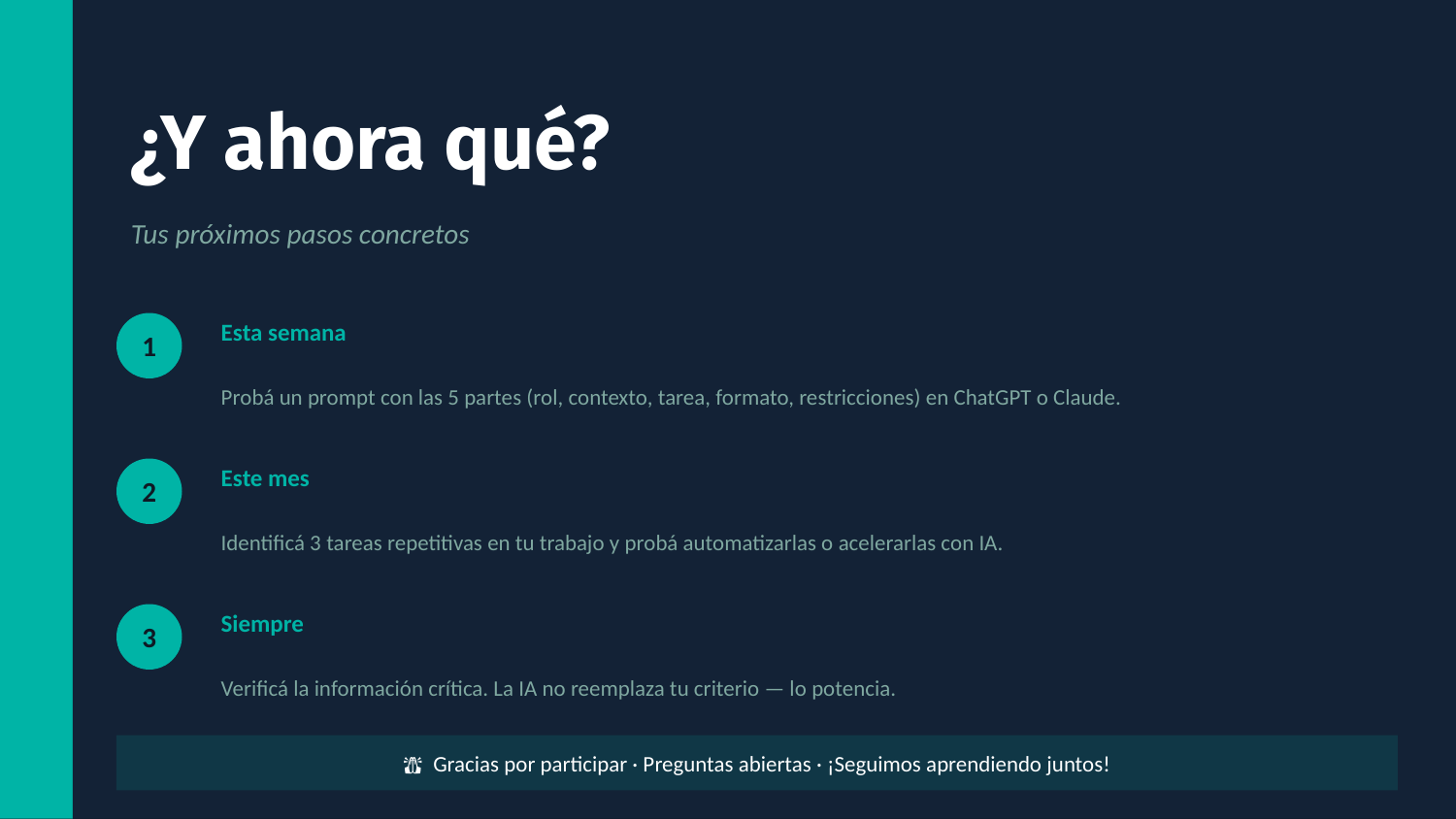

¿Y ahora qué?
Tus próximos pasos concretos
Esta semana

1
Probá un prompt con las 5 partes (rol, contexto, tarea, formato, restricciones) en ChatGPT o Claude.
Este mes

2
Identificá 3 tareas repetitivas en tu trabajo y probá automatizarlas o acelerarlas con IA.
Siempre

3
Verificá la información crítica. La IA no reemplaza tu criterio — lo potencia.

🙏  Gracias por participar · Preguntas abiertas · ¡Seguimos aprendiendo juntos!